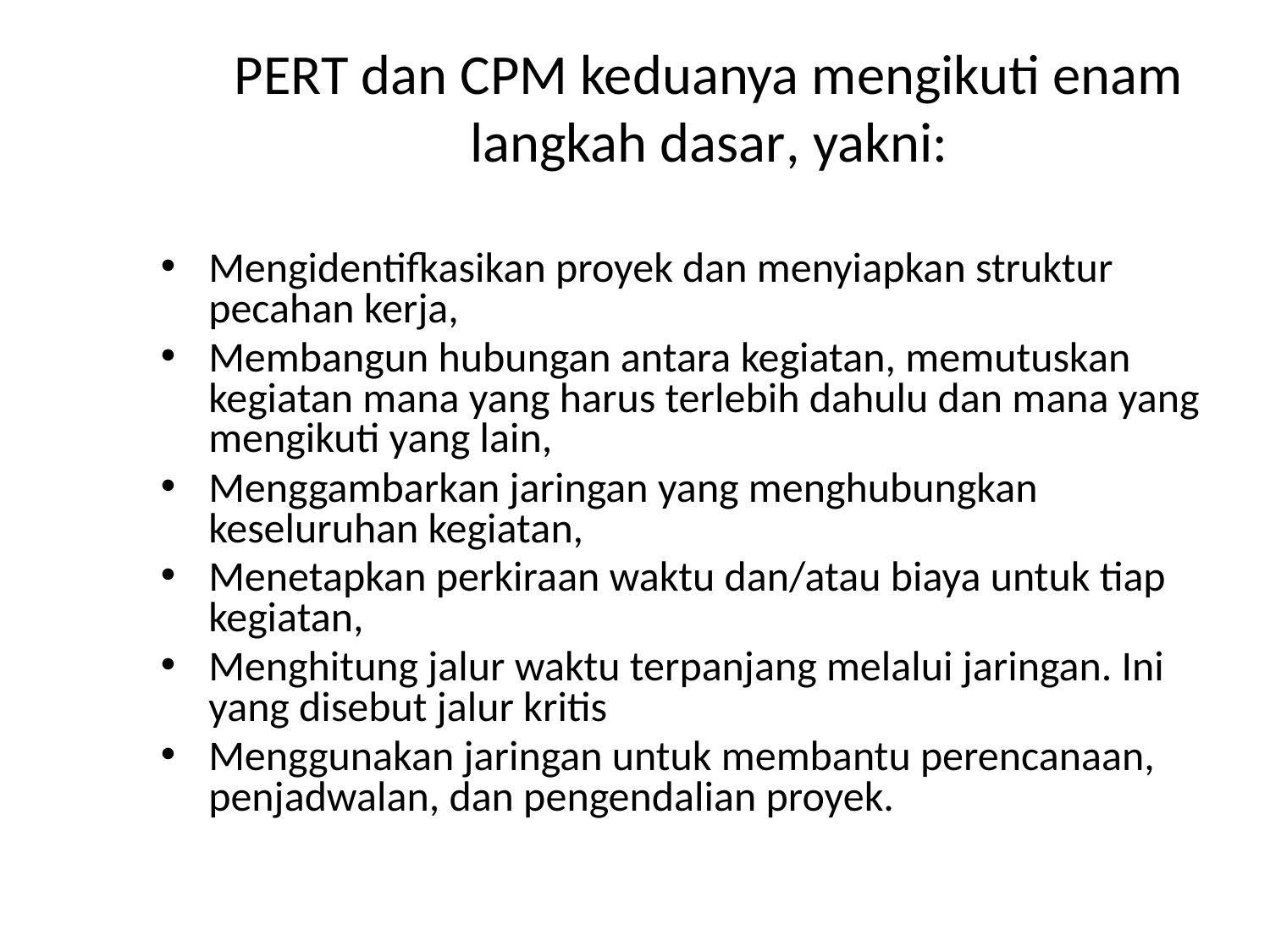

# PERT dan CPM keduanya mengikuti enam langkah dasar, yakni:
Mengidentifkasikan proyek dan menyiapkan struktur pecahan kerja,
Membangun hubungan antara kegiatan, memutuskan kegiatan mana yang harus terlebih dahulu dan mana yang mengikuti yang lain,
Menggambarkan jaringan yang menghubungkan keseluruhan kegiatan,
Menetapkan perkiraan waktu dan/atau biaya untuk tiap kegiatan,
Menghitung jalur waktu terpanjang melalui jaringan. Ini yang disebut jalur kritis
Menggunakan jaringan untuk membantu perencanaan, penjadwalan, dan pengendalian proyek.